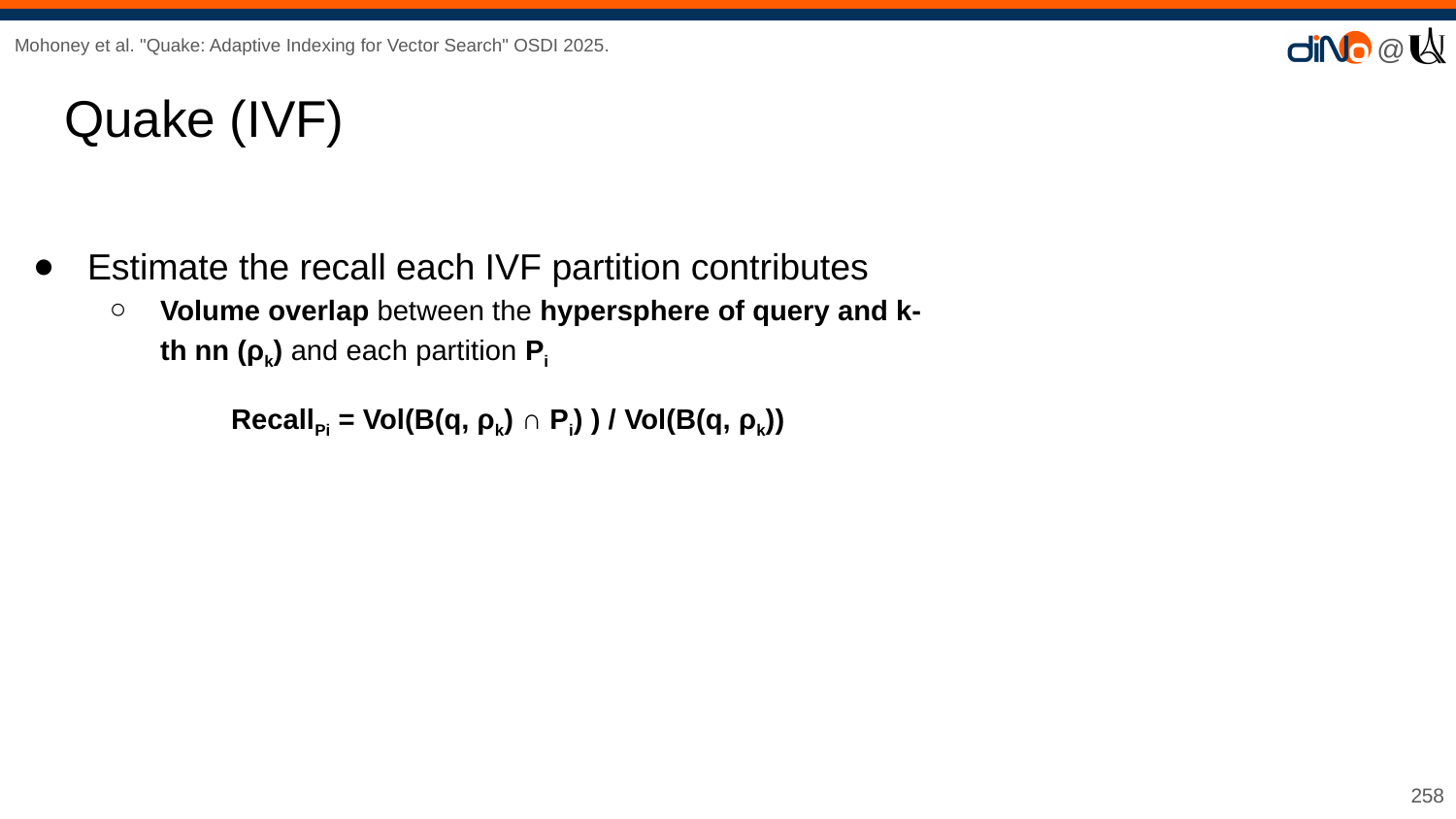

Mohoney et al. "Quake: Adaptive Indexing for Vector Search" OSDI 2025.
# Quake (IVF)
Estimate the recall each IVF partition contributes
Volume overlap between the hypersphere of query and k-th nn (ρk) and each partition Pi
RecallPi = Vol(B(q, ρk) ∩ Pi) ) / Vol(B(q, ρk))

258